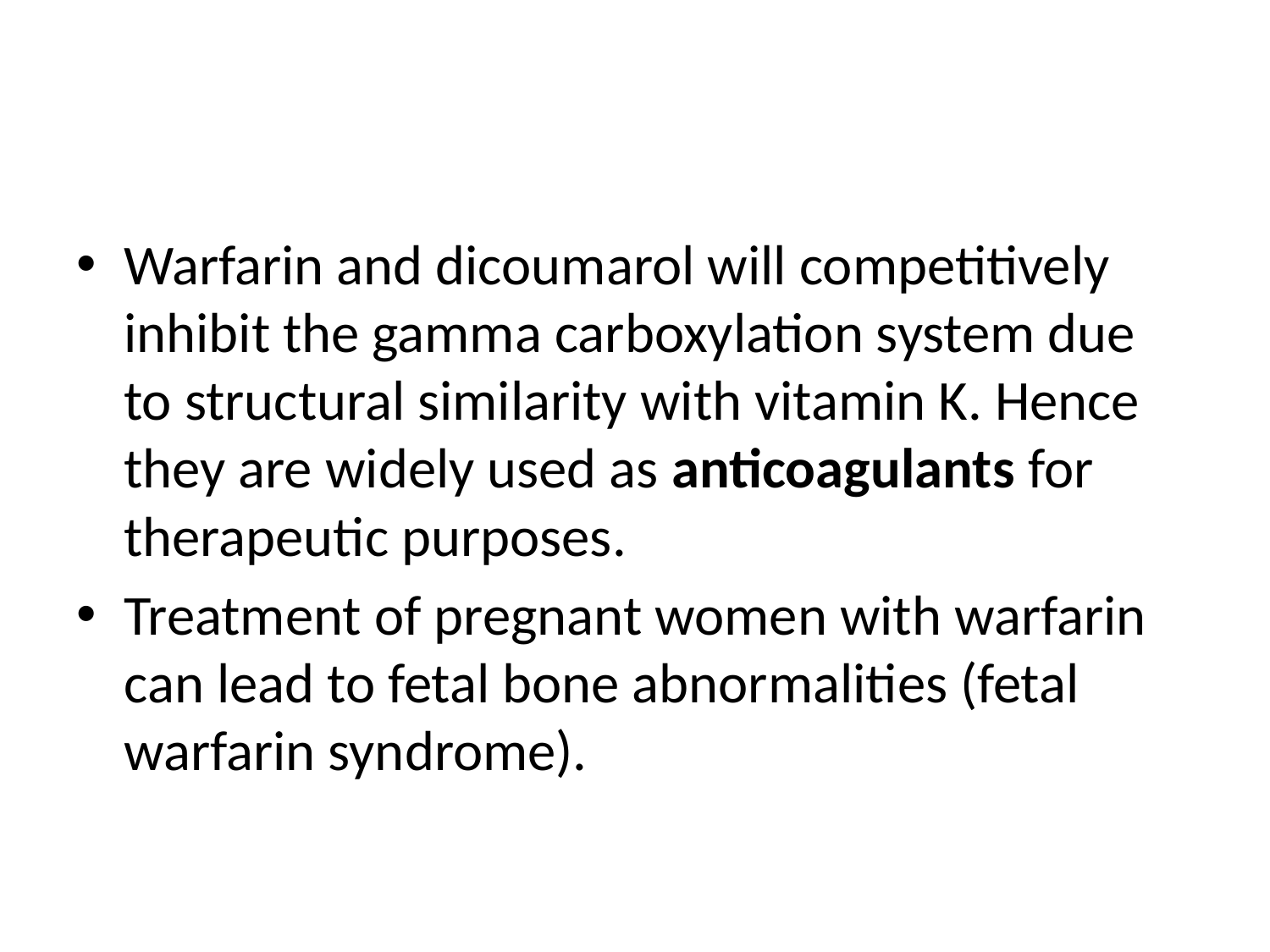

#
Warfarin and dicoumarol will competitively inhibit the gamma carboxylation system due to structural similarity with vitamin K. Hence they are widely used as anticoagulants for therapeutic purposes.
Treatment of pregnant women with warfarin can lead to fetal bone abnormalities (fetal warfarin syndrome).